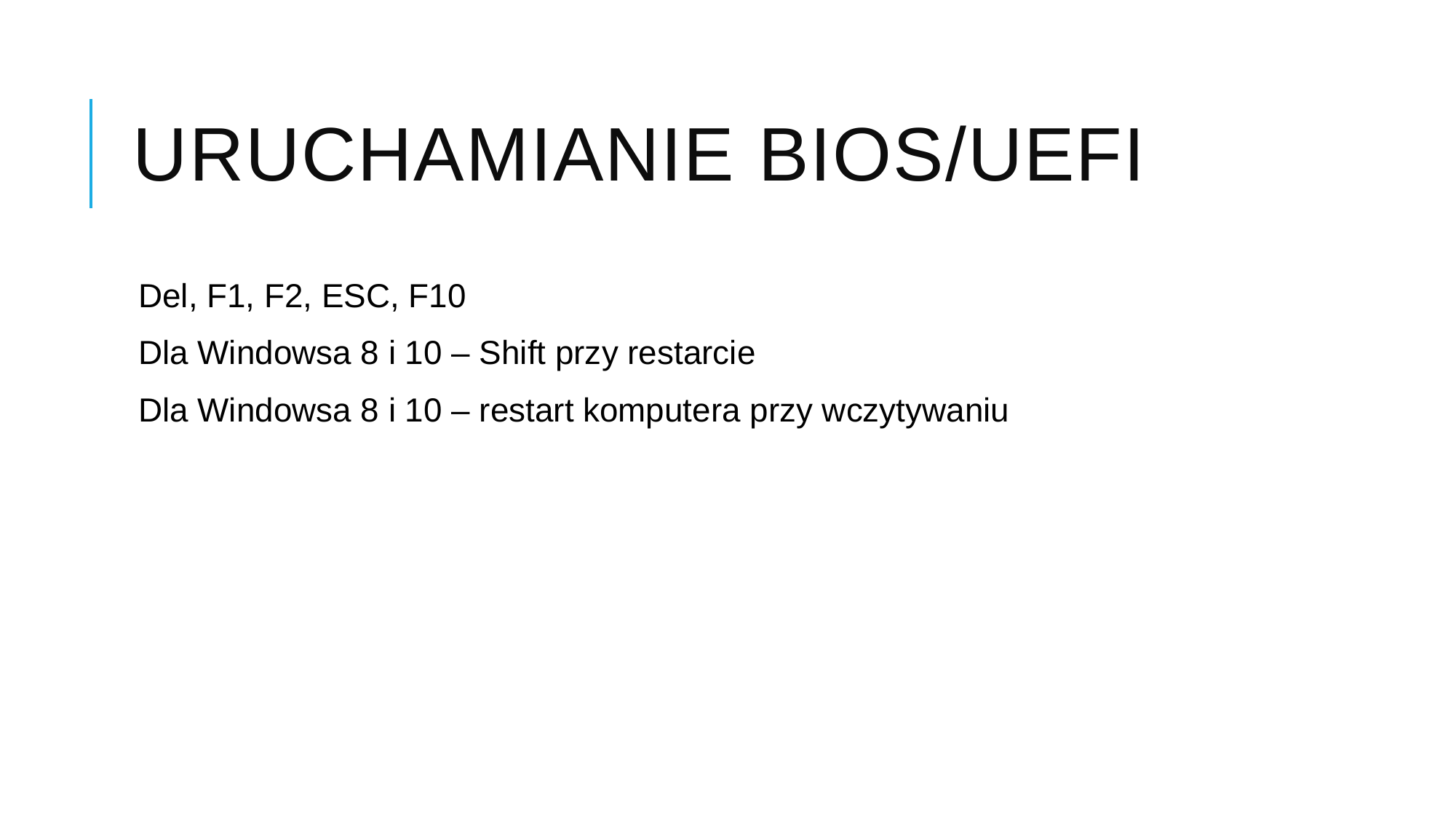

# Uruchamianie BIOS/UEFI
Del, F1, F2, ESC, F10
Dla Windowsa 8 i 10 – Shift przy restarcie
Dla Windowsa 8 i 10 – restart komputera przy wczytywaniu